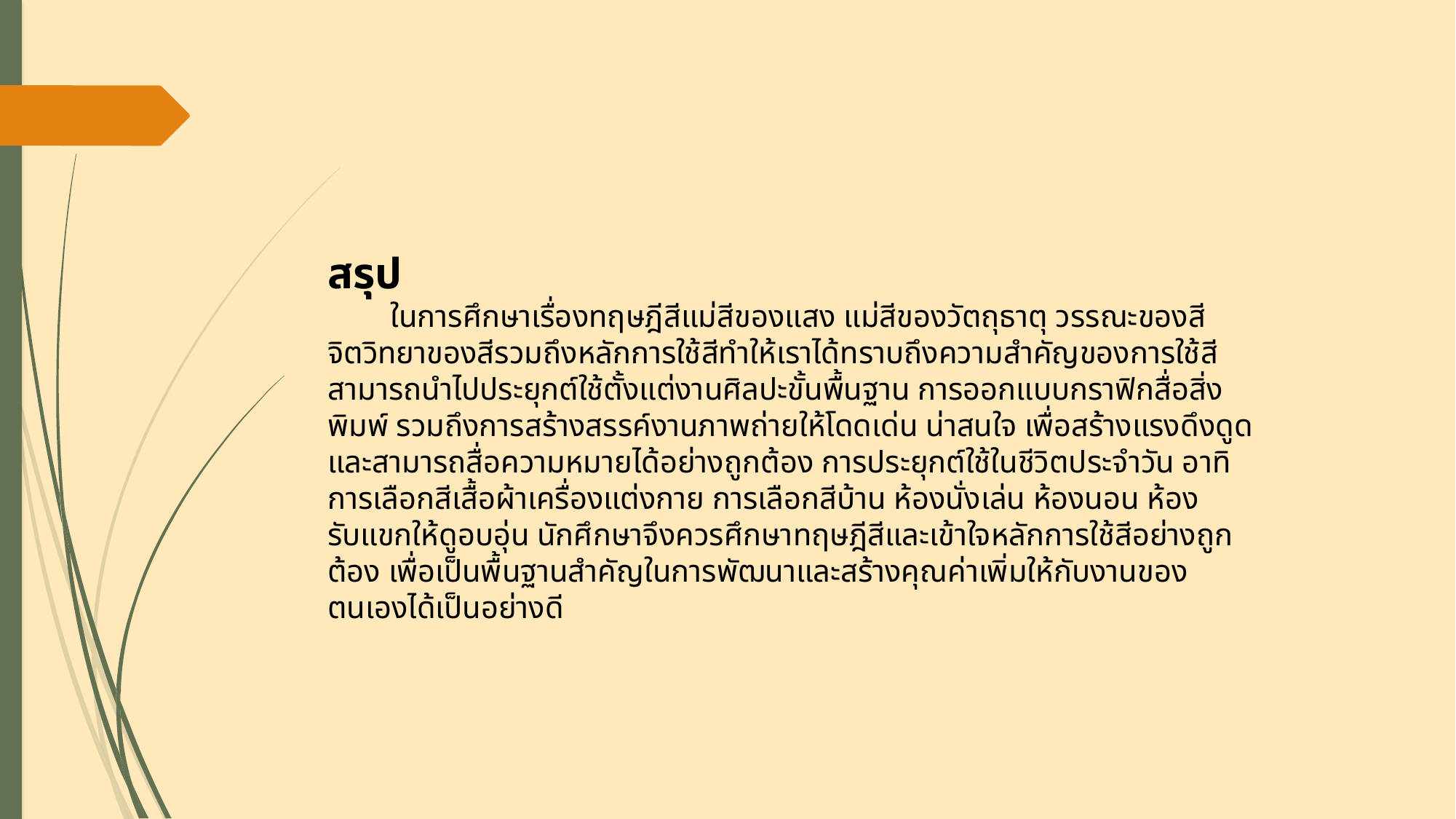

สรุป
        ในการศึกษาเรื่องทฤษฎีสีแม่สีของแสง แม่สีของวัตถุธาตุ วรรณะของสีจิตวิทยาของสีรวมถึงหลักการใช้สีทำให้เราได้ทราบถึงความสำคัญของการใช้สี สามารถนำไปประยุกต์ใช้ตั้งแต่งานศิลปะขั้นพื้นฐาน การออกแบบกราฟิกสื่อสิ่งพิมพ์ รวมถึงการสร้างสรรค์งานภาพถ่ายให้โดดเด่น น่าสนใจ เพื่อสร้างแรงดึงดูดและสามารถสื่อความหมายได้อย่างถูกต้อง การประยุกต์ใช้ในชีวิตประจำวัน อาทิ การเลือกสีเสื้อผ้าเครื่องแต่งกาย การเลือกสีบ้าน ห้องนั่งเล่น ห้องนอน ห้องรับแขกให้ดูอบอุ่น นักศึกษาจึงควรศึกษาทฤษฎีสีและเข้าใจหลักการใช้สีอย่างถูกต้อง เพื่อเป็นพื้นฐานสำคัญในการพัฒนาและสร้างคุณค่าเพิ่มให้กับงานของตนเองได้เป็นอย่างดี